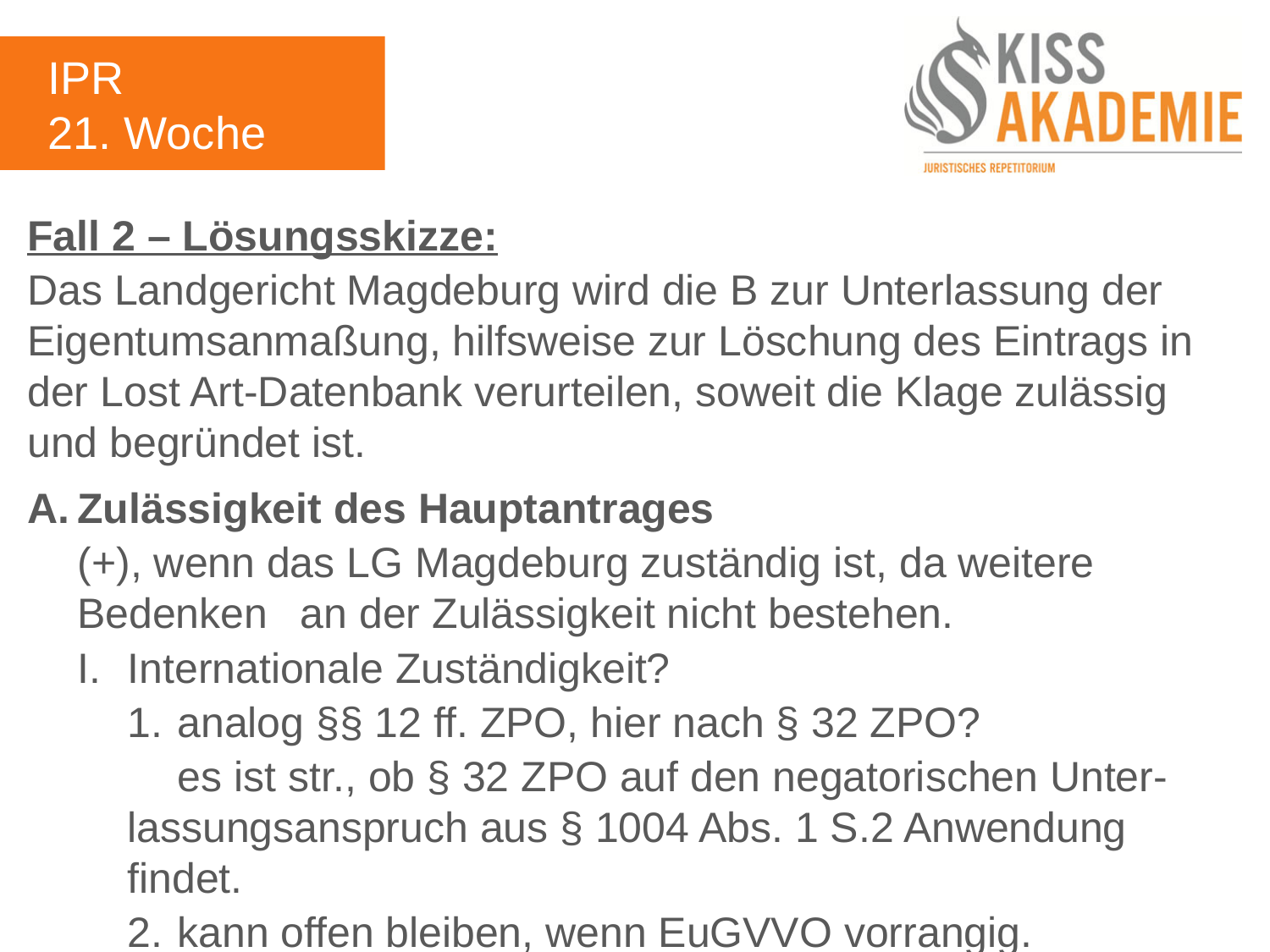

IPR
21. Woche
Fall 2 – Lösungsskizze:
Das Landgericht Magdeburg wird die B zur Unterlassung der Eigentumsanmaßung, hilfsweise zur Löschung des Eintrags in der Lost Art-Datenbank verurteilen, soweit die Klage zulässig und begründet ist.

A.	Zulässigkeit des Hauptantrages
	(+), wenn das LG Magdeburg zuständig ist, da weitere		Bedenken	an der Zulässigkeit nicht bestehen.
	I.	Internationale Zuständigkeit?
		1.	analog §§ 12 ff. ZPO, hier nach § 32 ZPO?
			es ist str., ob § 32 ZPO auf den negatorischen Unter-			lassungsanspruch aus § 1004 Abs. 1 S.2 Anwendung			findet.
		2.	kann offen bleiben, wenn EuGVVO vorrangig.